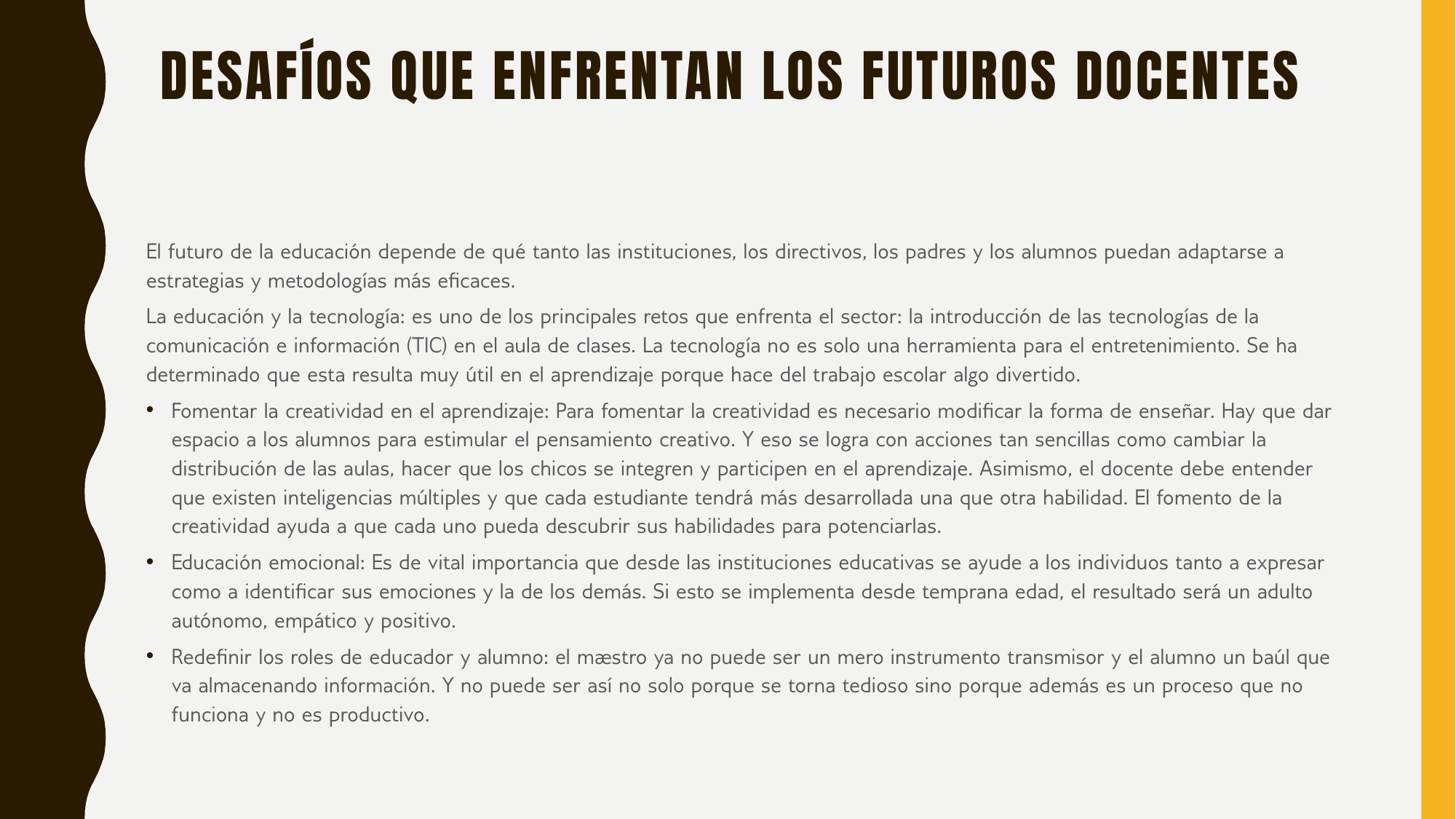

# Desafíos que enfrentan los futuros docentes

El futuro de la educación depende de qué tanto las instituciones, los directivos, los padres y los alumnos puedan adaptarse a estrategias y metodologías más eficaces.
La educación y la tecnología: es uno de los principales retos que enfrenta el sector: la introducción de las tecnologías de la comunicación e información (TIC) en el aula de clases. La tecnología no es solo una herramienta para el entretenimiento. Se ha determinado que esta resulta muy útil en el aprendizaje porque hace del trabajo escolar algo divertido.
Fomentar la creatividad en el aprendizaje: Para fomentar la creatividad es necesario modificar la forma de enseñar. Hay que dar espacio a los alumnos para estimular el pensamiento creativo. Y eso se logra con acciones tan sencillas como cambiar la distribución de las aulas, hacer que los chicos se integren y participen en el aprendizaje. Asimismo, el docente debe entender que existen inteligencias múltiples y que cada estudiante tendrá más desarrollada una que otra habilidad. El fomento de la creatividad ayuda a que cada uno pueda descubrir sus habilidades para potenciarlas.
Educación emocional: Es de vital importancia que desde las instituciones educativas se ayude a los individuos tanto a expresar como a identificar sus emociones y la de los demás. Si esto se implementa desde temprana edad, el resultado será un adulto autónomo, empático y positivo.
Redefinir los roles de educador y alumno: el maestro ya no puede ser un mero instrumento transmisor y el alumno un baúl que va almacenando información. Y no puede ser así no solo porque se torna tedioso sino porque además es un proceso que no funciona y no es productivo.